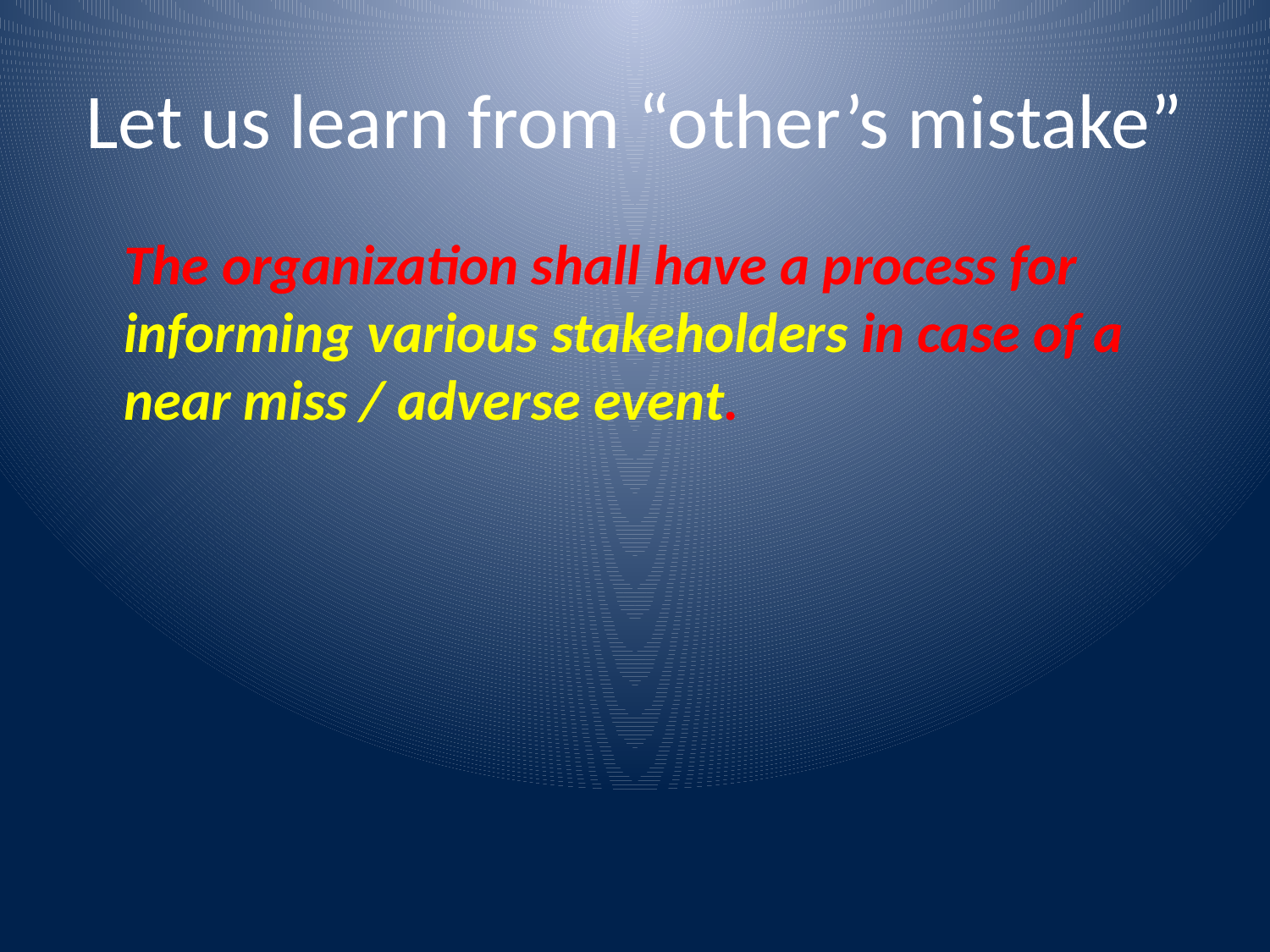

# Let us learn from “other’s mistake”
	The organization shall have a process for informing various stakeholders in case of a near miss / adverse event.